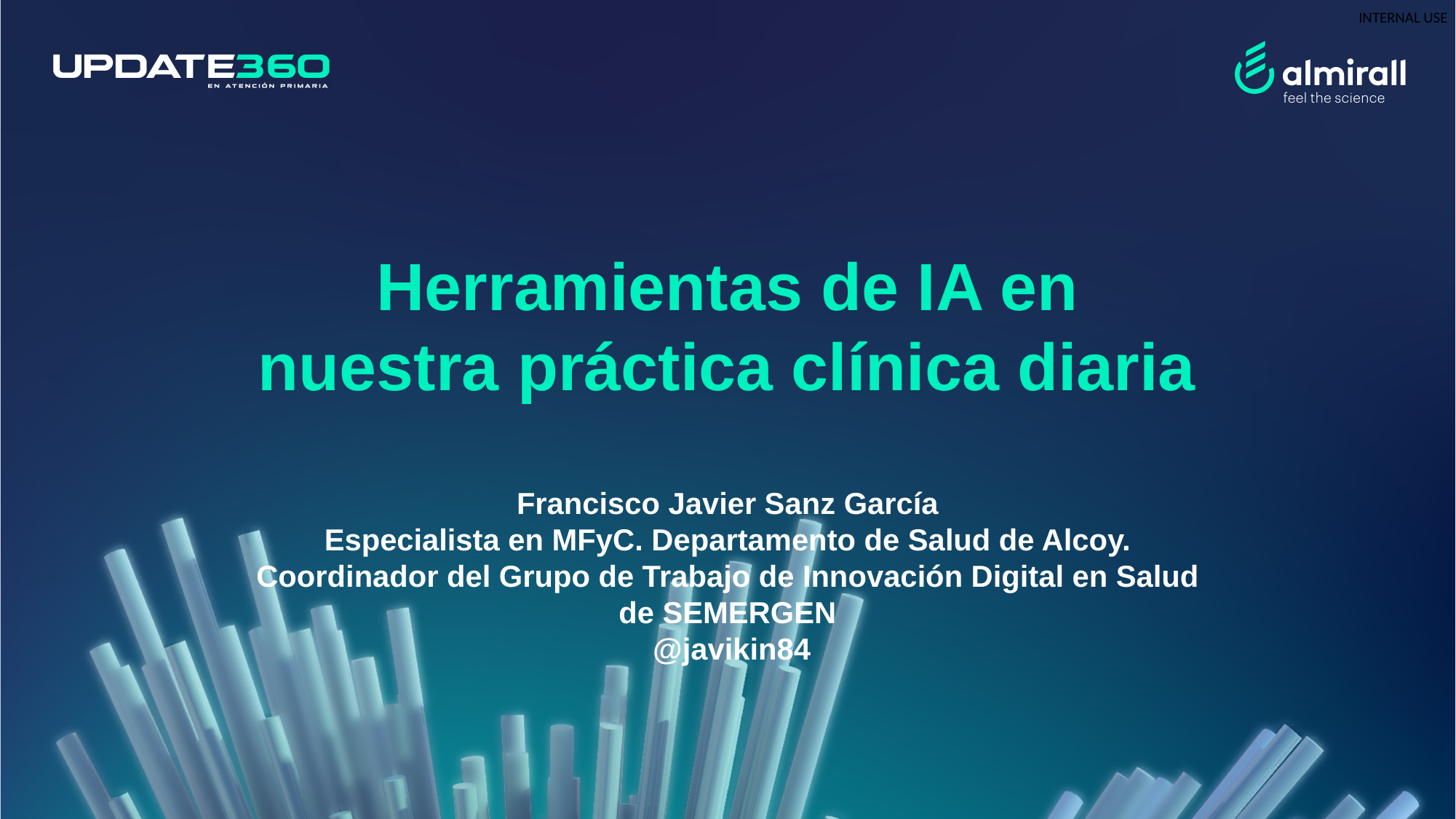

Herramientas de IA en nuestra práctica clínica diaria

Francisco Javier Sanz García
Especialista en MFyC. Departamento de Salud de Alcoy.
Coordinador del Grupo de Trabajo de Innovación Digital en Salud de SEMERGEN
 @javikin84